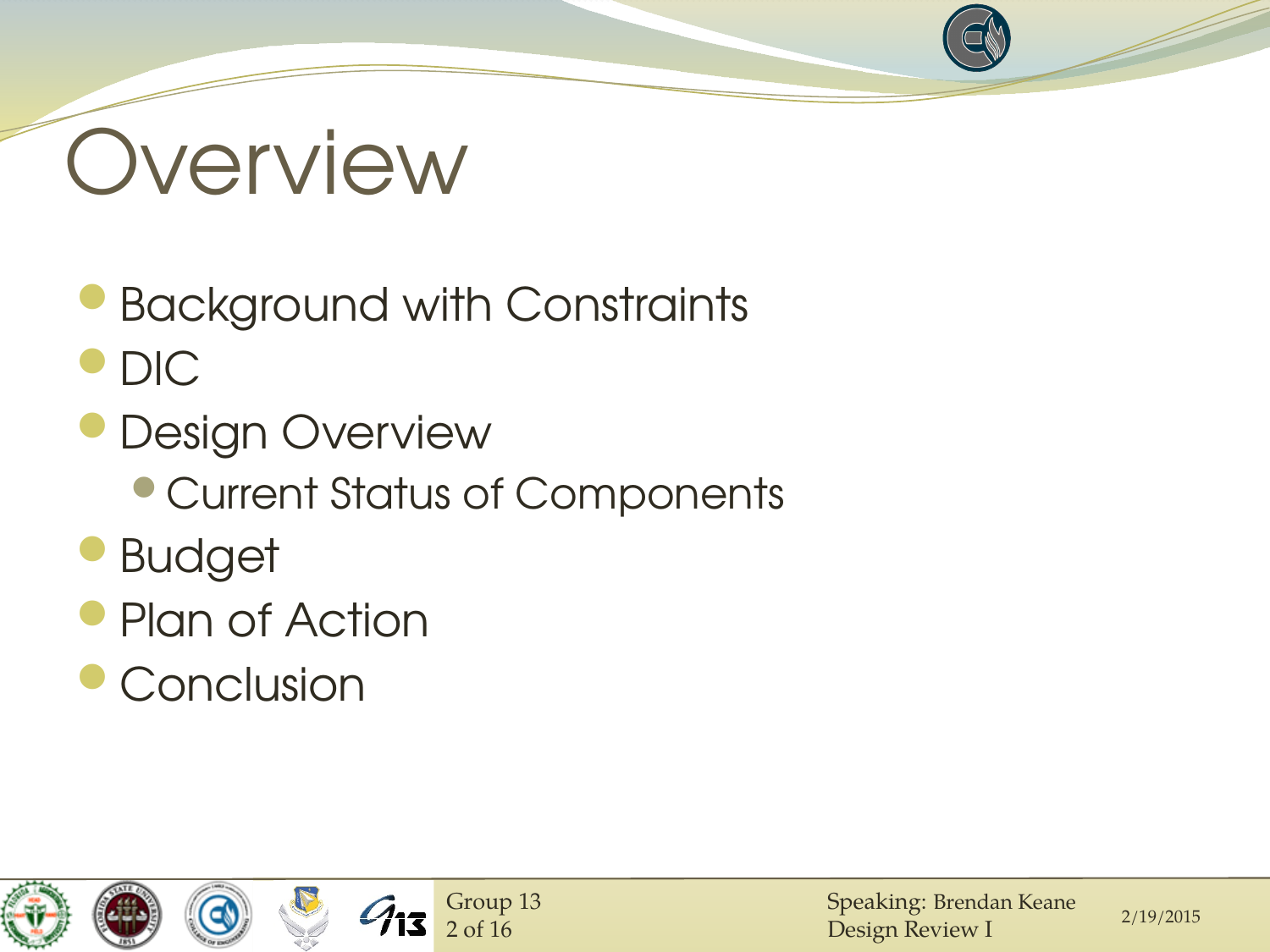

# Overview
Background with Constraints
DIC
Design Overview
Current Status of Components
Budget
Plan of Action
Conclusion
Brendan Keane